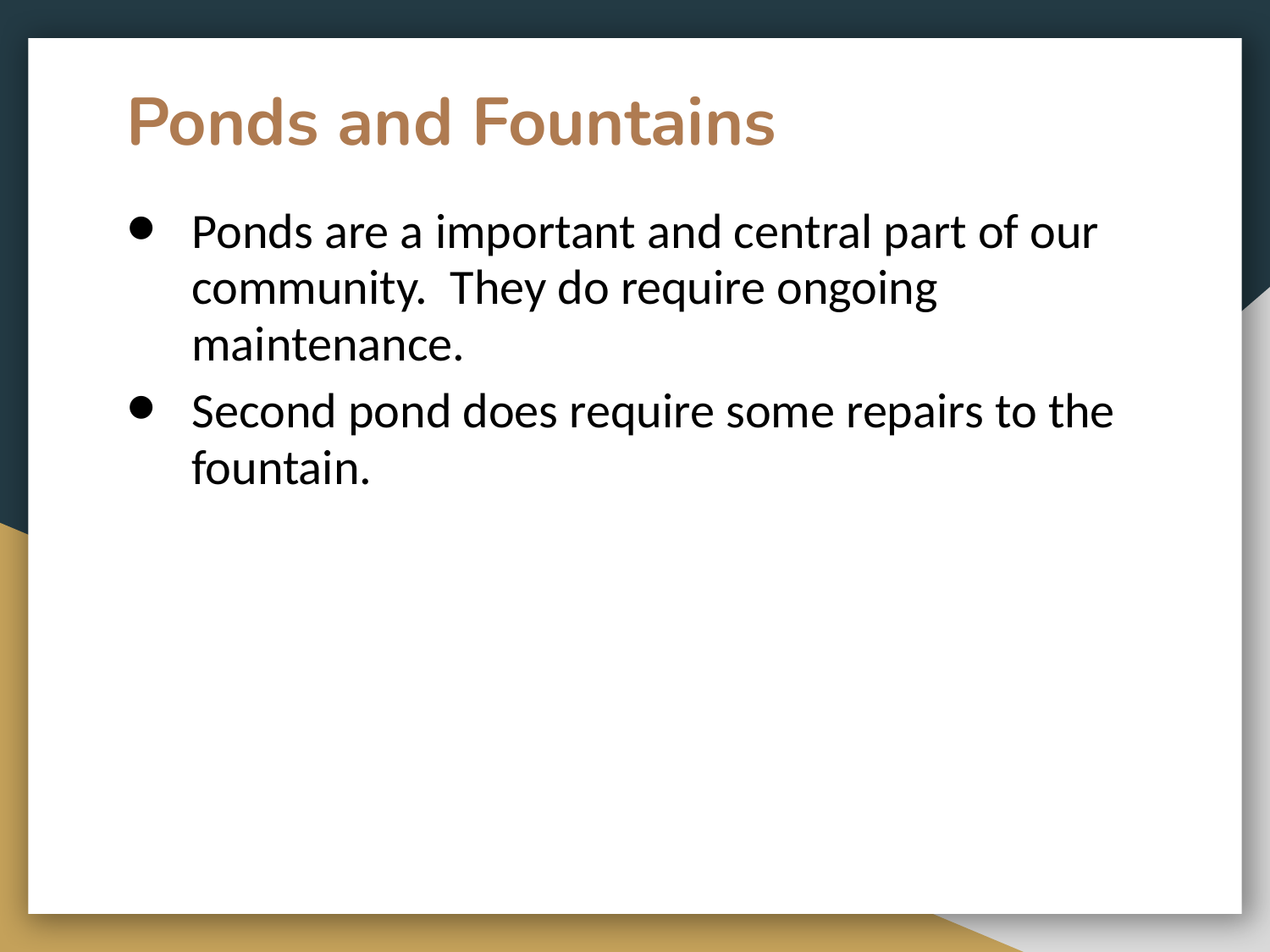

# Ponds and Fountains
Ponds are a important and central part of our community.  They do require ongoing maintenance.
Second pond does require some repairs to the fountain.